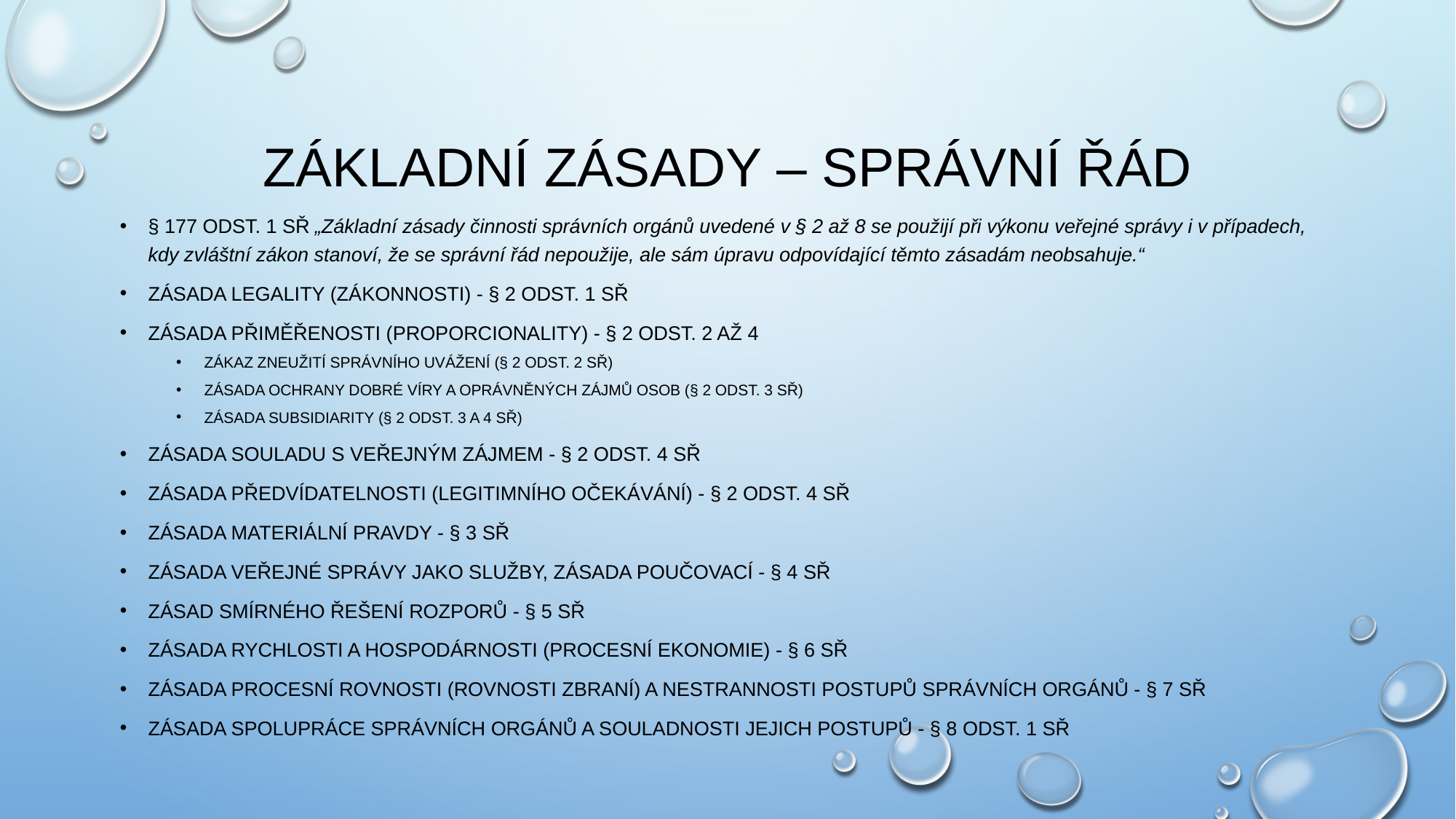

# Základní zásady – správní řád
§ 177 odst. 1 sř „Základní zásady činnosti správních orgánů uvedené v § 2 až 8 se použijí při výkonu veřejné správy i v případech, kdy zvláštní zákon stanoví, že se správní řád nepoužije, ale sám úpravu odpovídající těmto zásadám neobsahuje.“
Zásada legality (zákonnosti) - § 2 ODST. 1 sř
ZÁSADA PŘIMĚŘENOSTI (PROPORCIONALITY) - § 2 ODST. 2 AŽ 4
ZÁKAZ ZNEUŽITÍ SPRÁVNÍHO UVÁŽENÍ (§ 2 ODST. 2 sř)
ZÁSADA OCHRANY DOBRÉ VÍRY A OPRÁVNĚNÝCH ZÁJMŮ OSOB (§ 2 ODST. 3 sř)
ZÁSADA SUBSIDIARITY (§ 2 ODST. 3 A 4 sř)
ZÁSADA SOULADU S VEŘEJNÝM ZÁJMeM - § 2 ODST. 4 sř
ZÁSADA PŘEDVÍDATELNOSTI (LEGITIMNÍHO OČEKÁVÁNÍ) - § 2 ODST. 4 sř
ZÁSADA MATERIÁLNÍ PRAVDY - § 3 sř
Zásada veřejné správy jako služby, ZÁSADA POUČOVACÍ - § 4 sř
Zásad smírného řešení rozporů - § 5 sř
Zásada rychlosti a hospodárnosti (procesní ekonomie) - § 6 sř
Zásada procesní rovnosti (rovnosti zbraní) a nestrannosti postupů správních orgánů - § 7 sř
Zásada spolupráce správních orgánů a souladnosti jejich postupů - § 8 odst. 1 sř